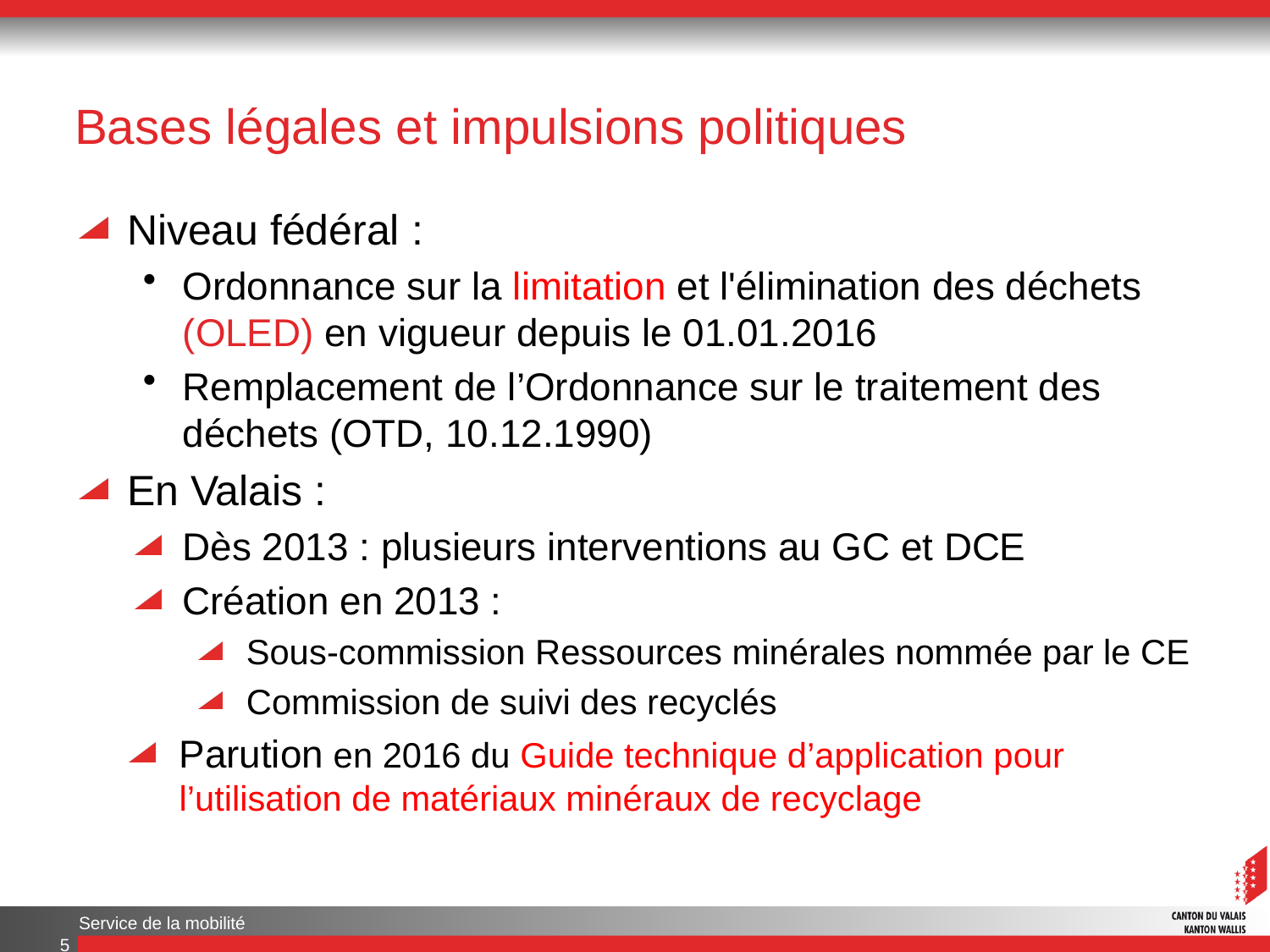

# Bases légales et impulsions politiques
Niveau fédéral :
Ordonnance sur la limitation et l'élimination des déchets (OLED) en vigueur depuis le 01.01.2016
Remplacement de l’Ordonnance sur le traitement des déchets (OTD, 10.12.1990)
En Valais :
Dès 2013 : plusieurs interventions au GC et DCE
Création en 2013 :
Sous-commission Ressources minérales nommée par le CE
Commission de suivi des recyclés
Parution en 2016 du Guide technique d’application pour l’utilisation de matériaux minéraux de recyclage

Service de la mobilité
5